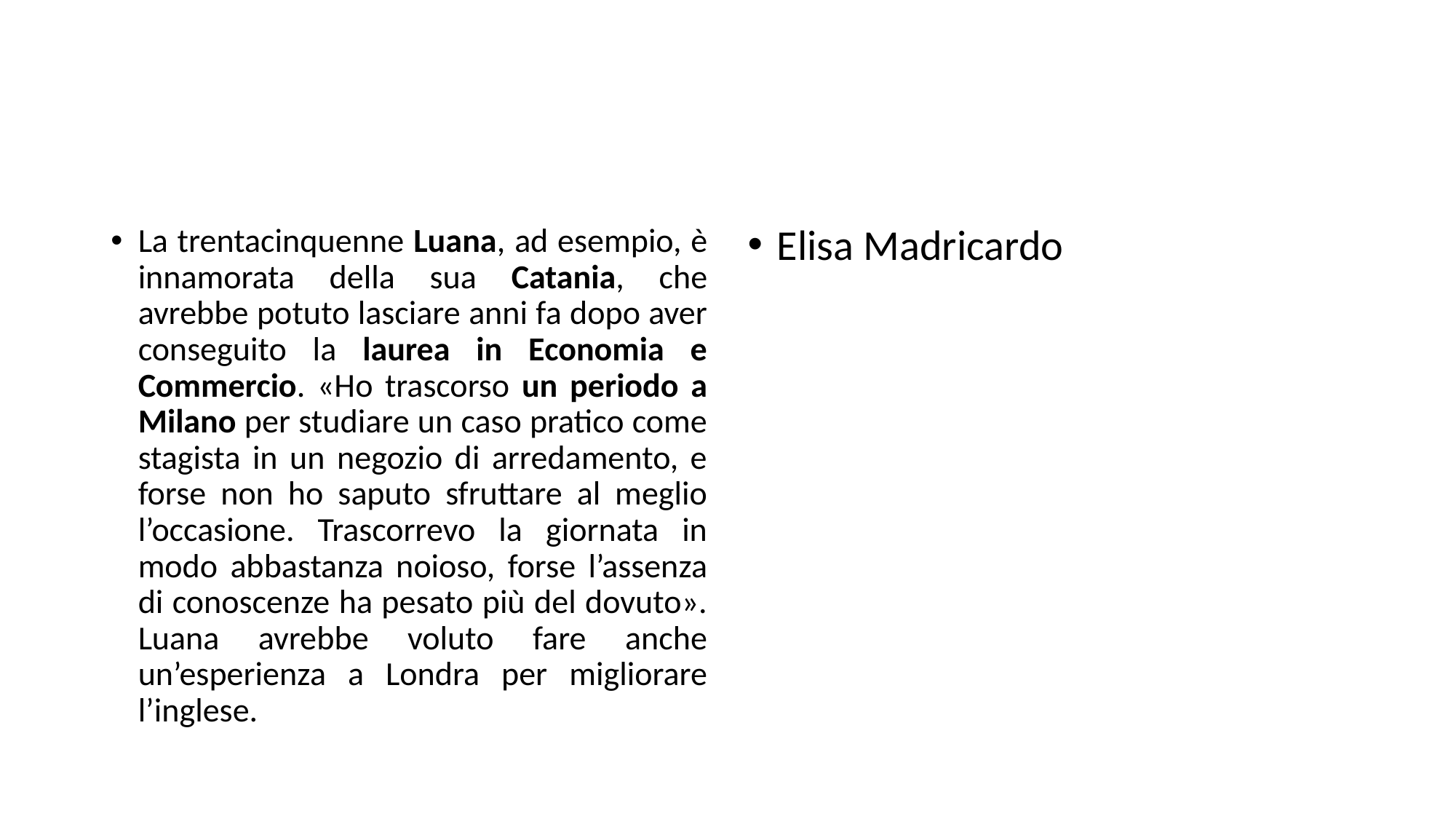

#
La trentacinquenne Luana, ad esempio, è innamorata della sua Catania, che avrebbe potuto lasciare anni fa dopo aver conseguito la laurea in Economia e Commercio. «Ho trascorso un periodo a Milano per studiare un caso pratico come stagista in un negozio di arredamento, e forse non ho saputo sfruttare al meglio l’occasione. Trascorrevo la giornata in modo abbastanza noioso, forse l’assenza di conoscenze ha pesato più del dovuto». Luana avrebbe voluto fare anche un’esperienza a Londra per migliorare l’inglese.
Elisa Madricardo